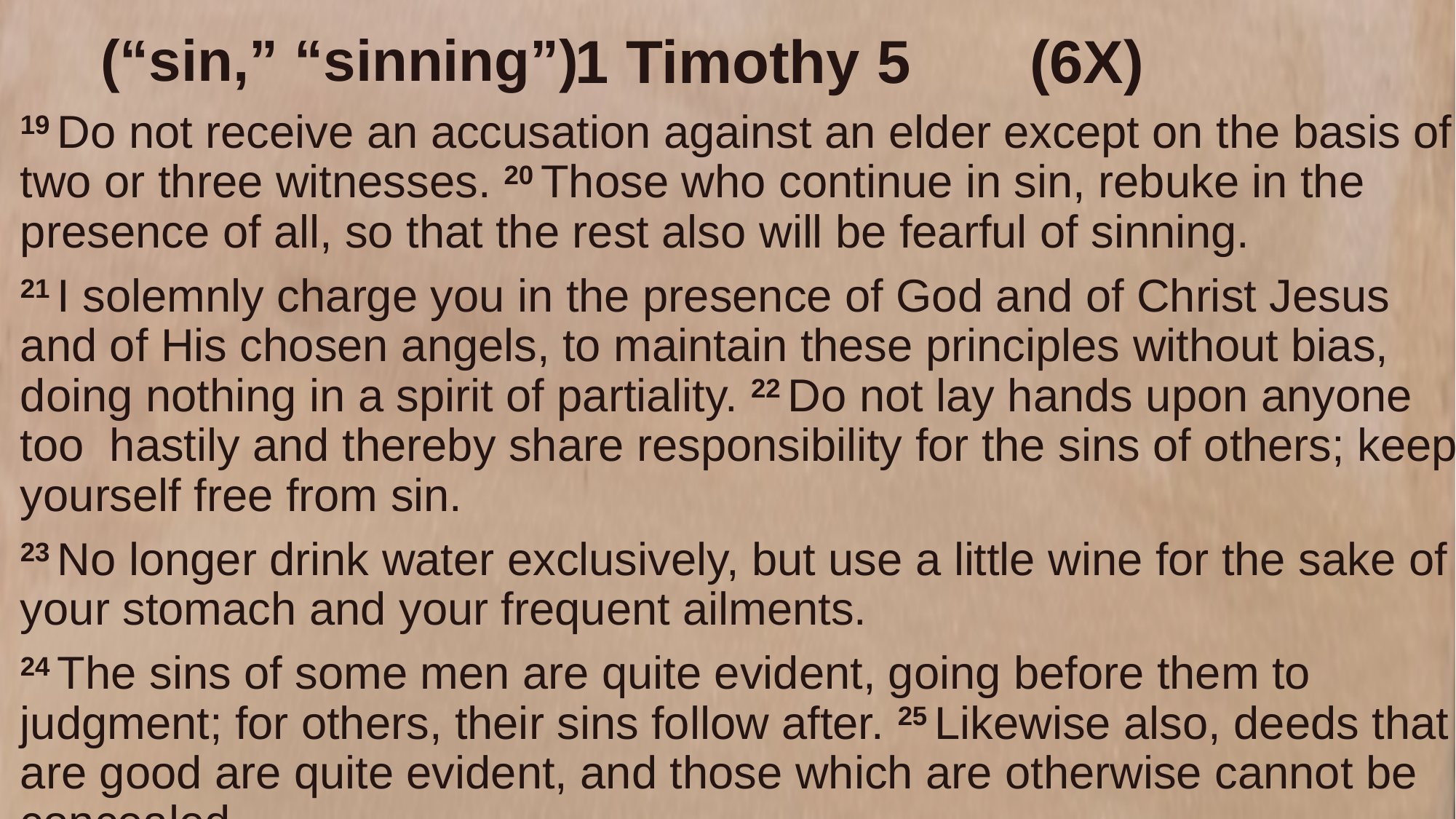

(“sin,” “sinning”)
1 Timothy 5
(6X)
19 Do not receive an accusation against an elder except on the basis of two or three witnesses. 20 Those who continue in sin, rebuke in the presence of all, so that the rest also will be fearful of sinning.
21 I solemnly charge you in the presence of God and of Christ Jesus and of His chosen angels, to maintain these principles without bias, doing nothing in a spirit of partiality. 22 Do not lay hands upon anyone too  hastily and thereby share responsibility for the sins of others; keep yourself free from sin.
23 No longer drink water exclusively, but use a little wine for the sake of your stomach and your frequent ailments.
24 The sins of some men are quite evident, going before them to judgment; for others, their sins follow after. 25 Likewise also, deeds that are good are quite evident, and those which are otherwise cannot be concealed.